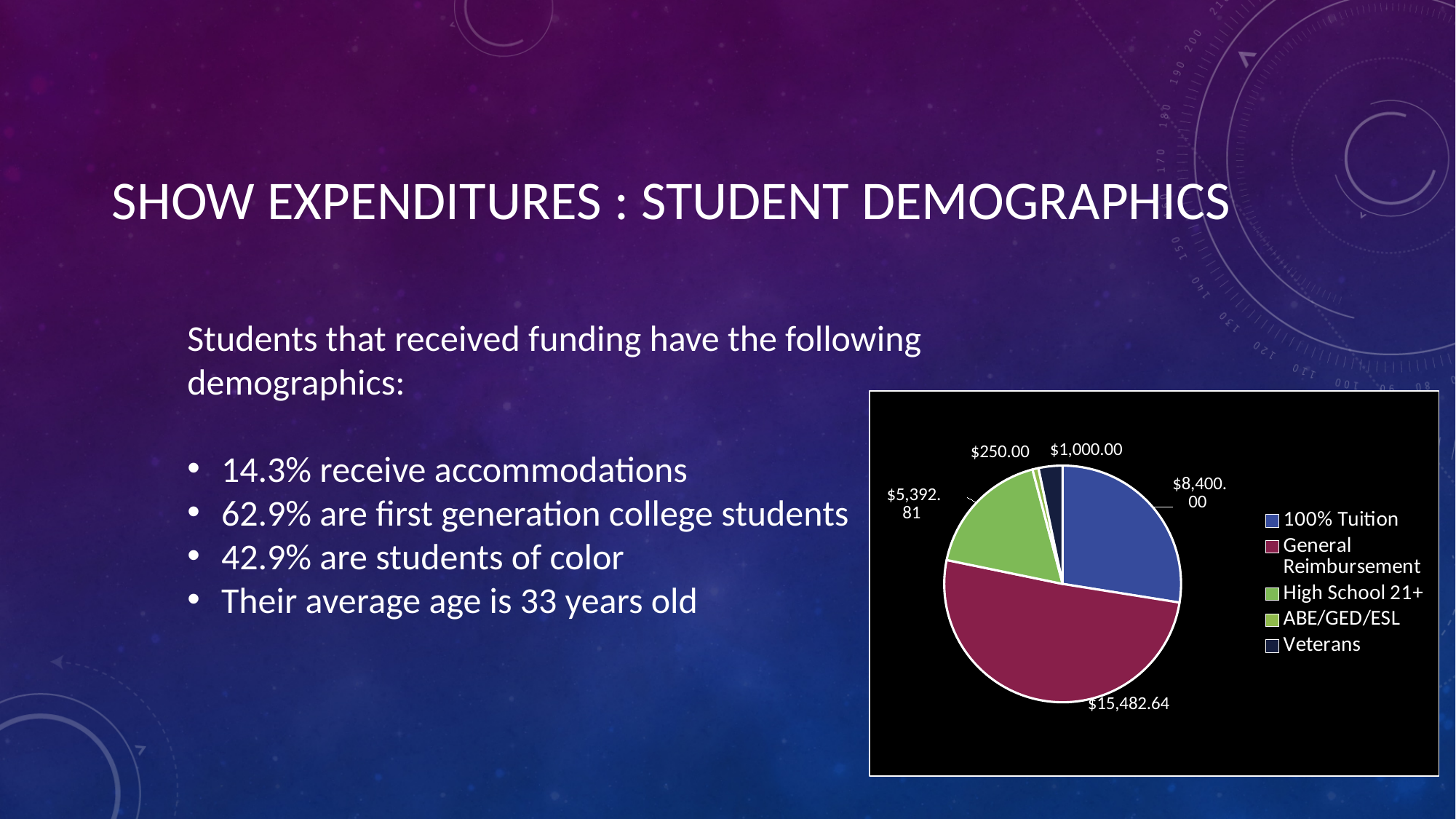

# Show expenditures : student demographics

Students that received funding have the following demographics:

14.3% receive accommodations
62.9% are first generation college students
42.9% are students of color
Their average age is 33 years old

### Chart

| Category |  |
|---|---|
| 100% Tuition | 8400.0 |
| General Reimbursement | 15482.640000000001 |
| High School 21+ | 5392.810000000001 |
| Running Start | 0.0 |
| ABE/GED/ESL | 250.0 |
| Worker Retraining | 0.0 |
| Veterans  | 1000.0 |
| Solutions Fund | 0.0 |